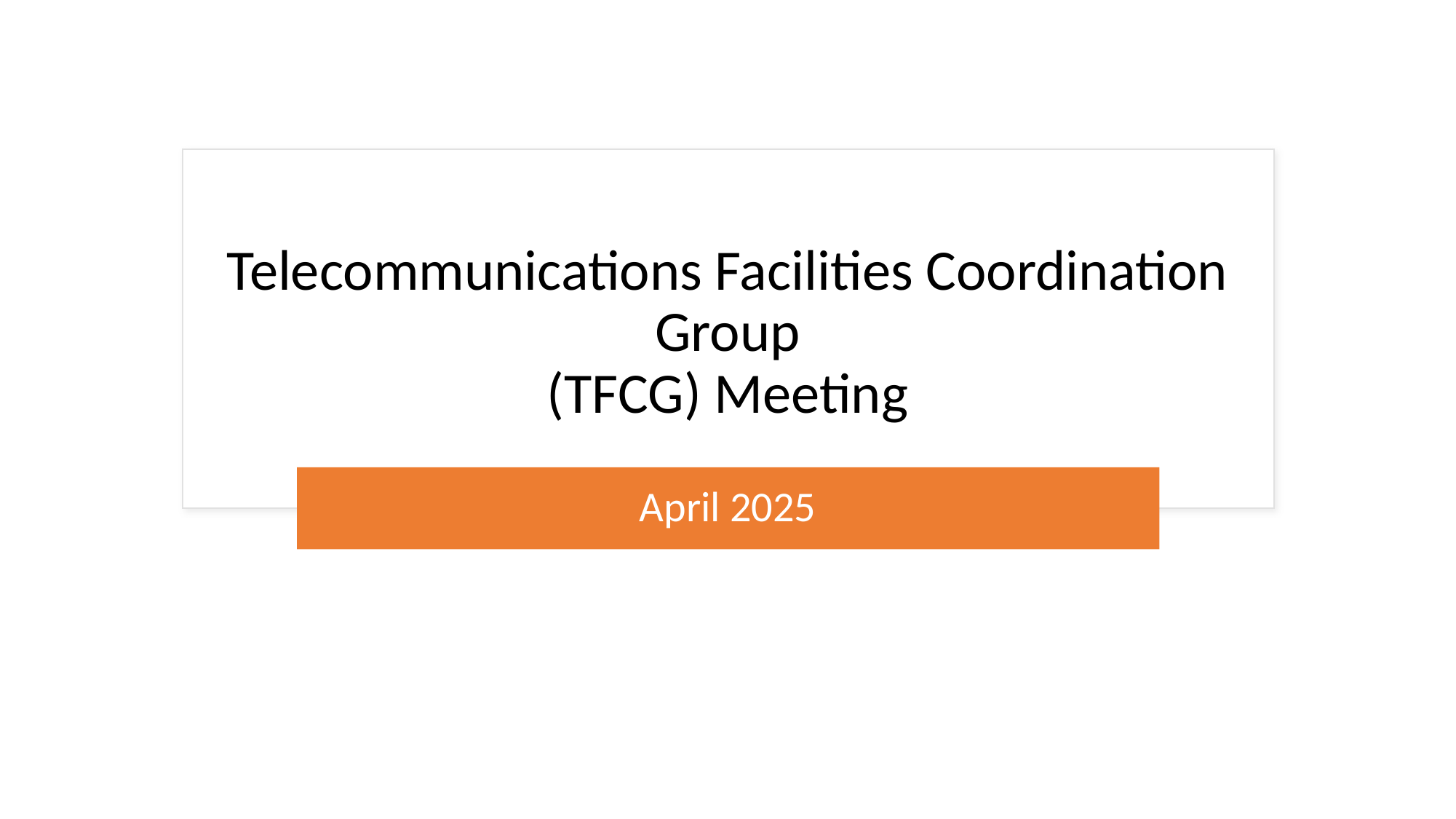

# Telecommunications Facilities Coordination Group (TFCG) Meeting

April 2025